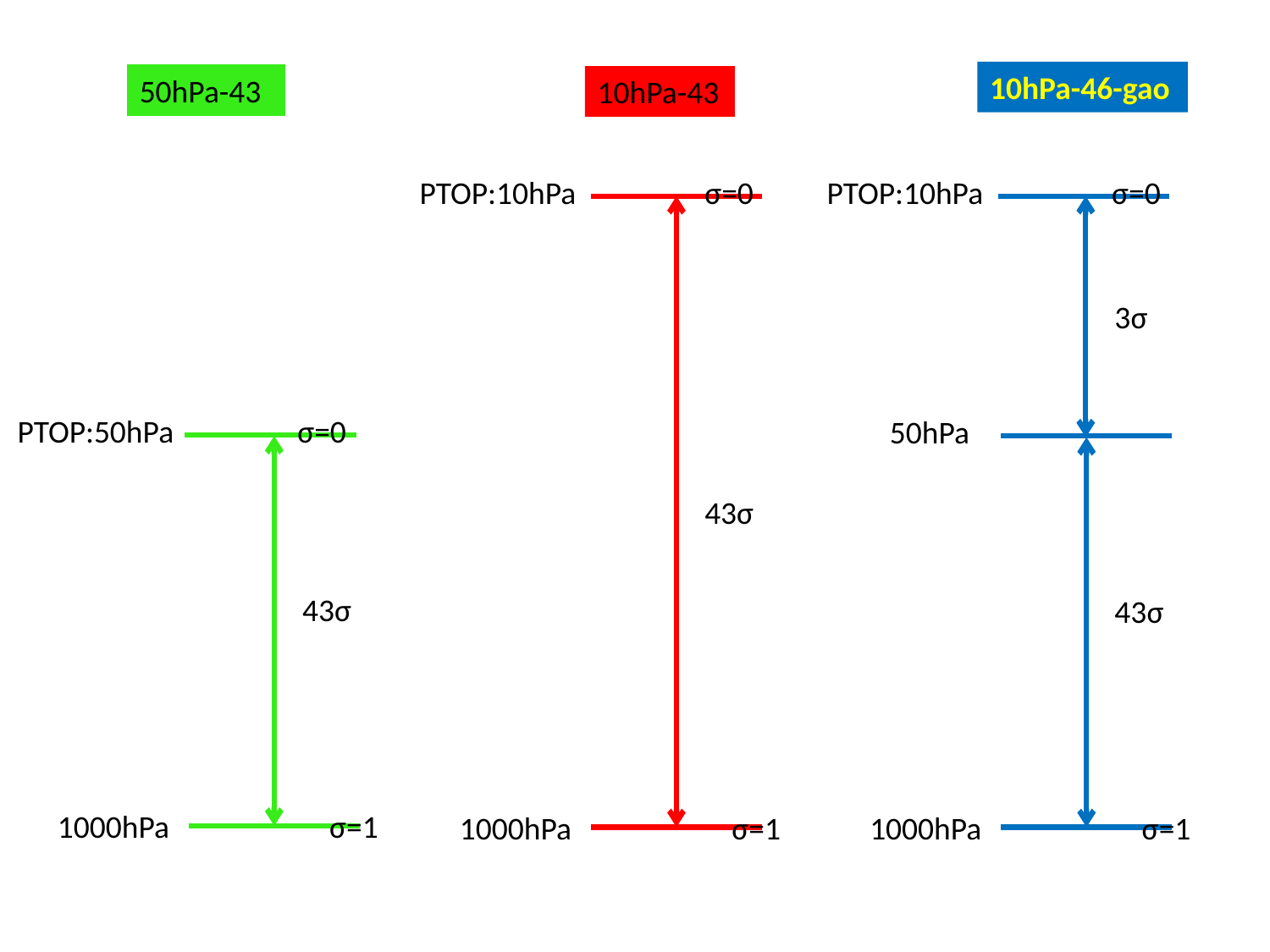

10hPa-46-gao
50hPa-43
10hPa-43
PTOP:10hPa
σ=0
PTOP:10hPa
σ=0
3σ
PTOP:50hPa
σ=0
50hPa
43σ
43σ
43σ
1000hPa
σ=1
1000hPa
σ=1
1000hPa
σ=1